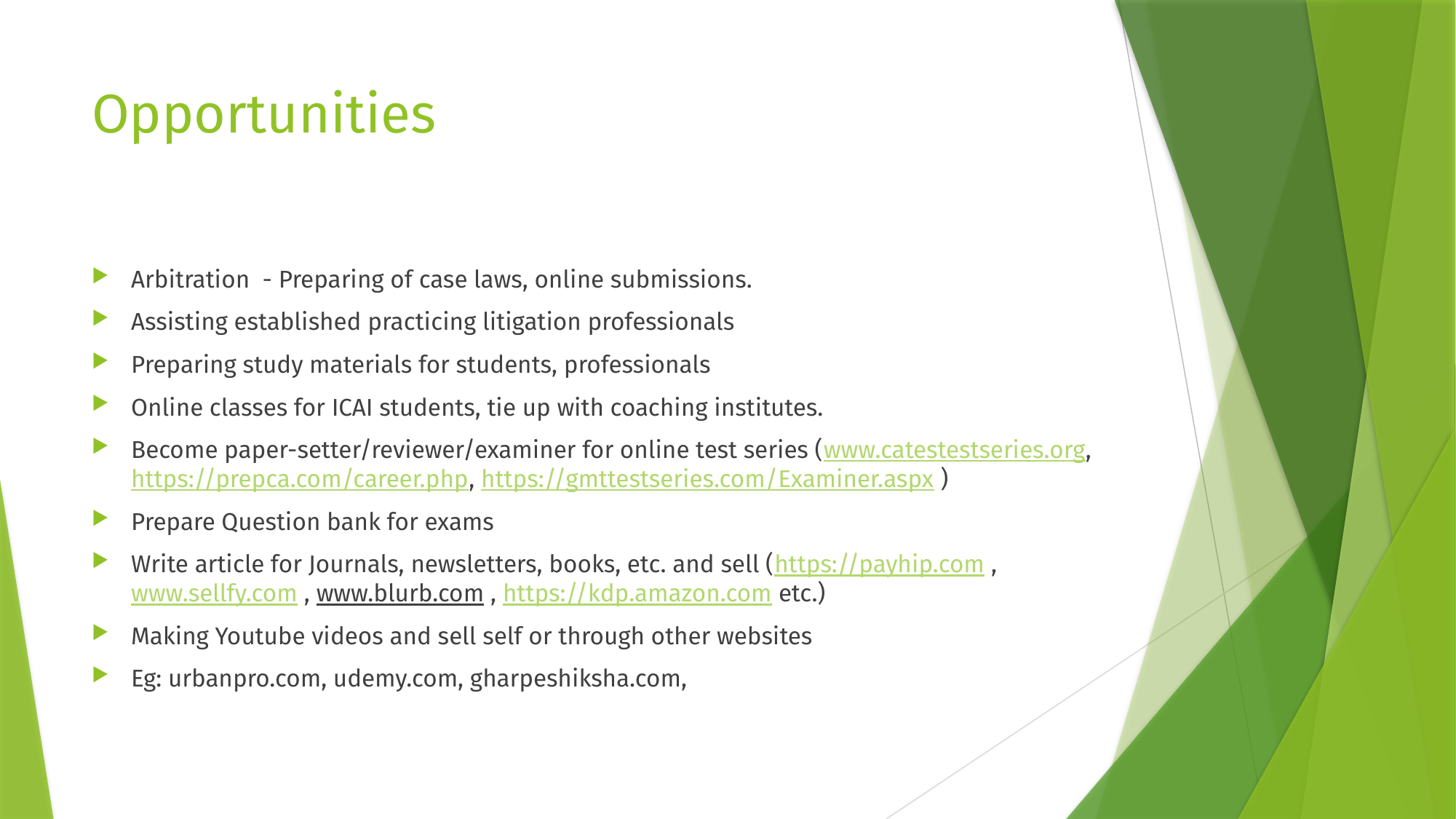

# Opportunities
Arbitration  - Preparing of case laws, online submissions.
Assisting established practicing litigation professionals
Preparing study materials for students, professionals
Online classes for ICAI students, tie up with coaching institutes.
Become paper-setter/reviewer/examiner for online test series (www.catestestseries.org, https://prepca.com/career.php, https://gmttestseries.com/Examiner.aspx )
Prepare Question bank for exams
Write article for Journals, newsletters, books, etc. and sell (https://payhip.com , www.sellfy.com , www.blurb.com , https://kdp.amazon.com etc.)
Making Youtube videos and sell self or through other websites
Eg: urbanpro.com, udemy.com, gharpeshiksha.com,